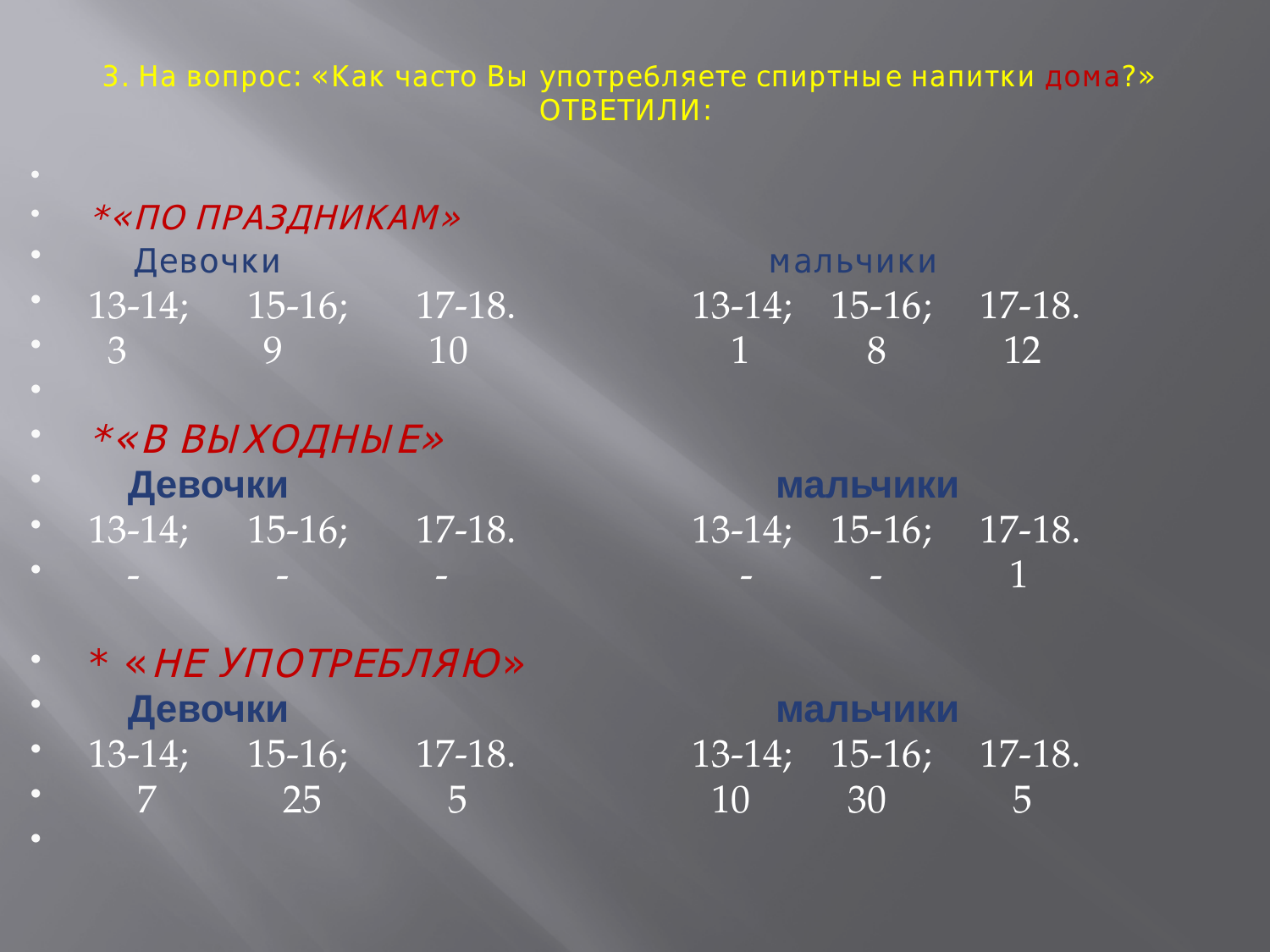

# 3. На вопрос: «Как часто Вы употребляете спиртные напитки дома?»  ОТВЕТИЛИ:

*«ПО ПРАЗДНИКАМ»
    Девочки                                                  мальчики
13-14;      15-16;       17-18.                  13-14;    15-16;     17-18.
  3              9               10                           1            8            12

*«В ВЫХОДНЫЕ»
    Девочки                                                  мальчики
13-14;      15-16;       17-18.                  13-14;    15-16;     17-18.
    -              -               -                              -            -             1

* «НЕ УПОТРЕБЛЯЮ»
    Девочки                                                  мальчики
13-14;      15-16;       17-18.                  13-14;    15-16;     17-18.
     7             25             5                         10          30             5